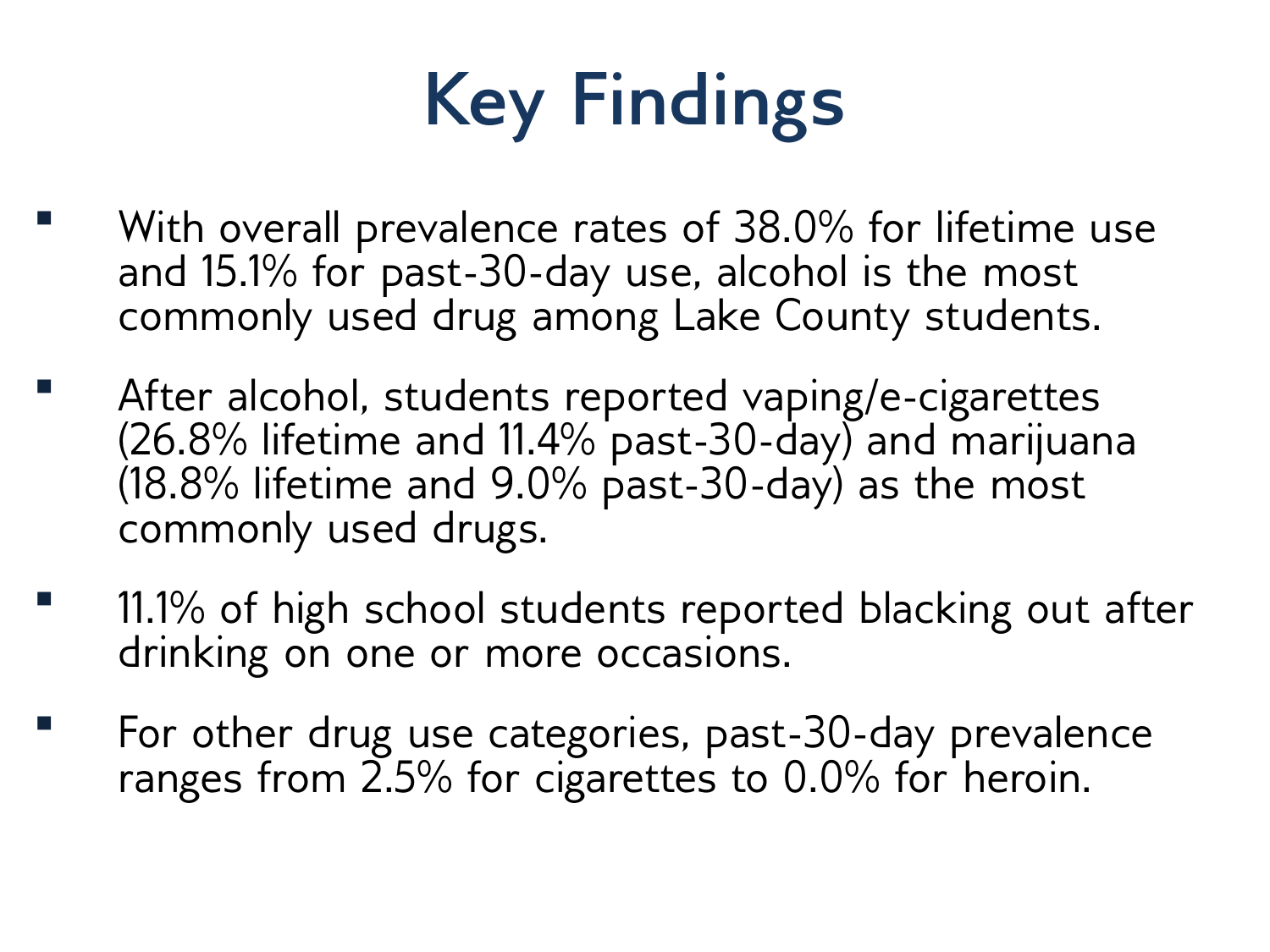

Key Findings
With overall prevalence rates of 38.0% for lifetime use and 15.1% for past-30-day use, alcohol is the most commonly used drug among Lake County students.
After alcohol, students reported vaping/e-cigarettes (26.8% lifetime and 11.4% past-30-day) and marijuana (18.8% lifetime and 9.0% past-30-day) as the most commonly used drugs.
11.1% of high school students reported blacking out after drinking on one or more occasions.
For other drug use categories, past-30-day prevalence ranges from 2.5% for cigarettes to 0.0% for heroin.